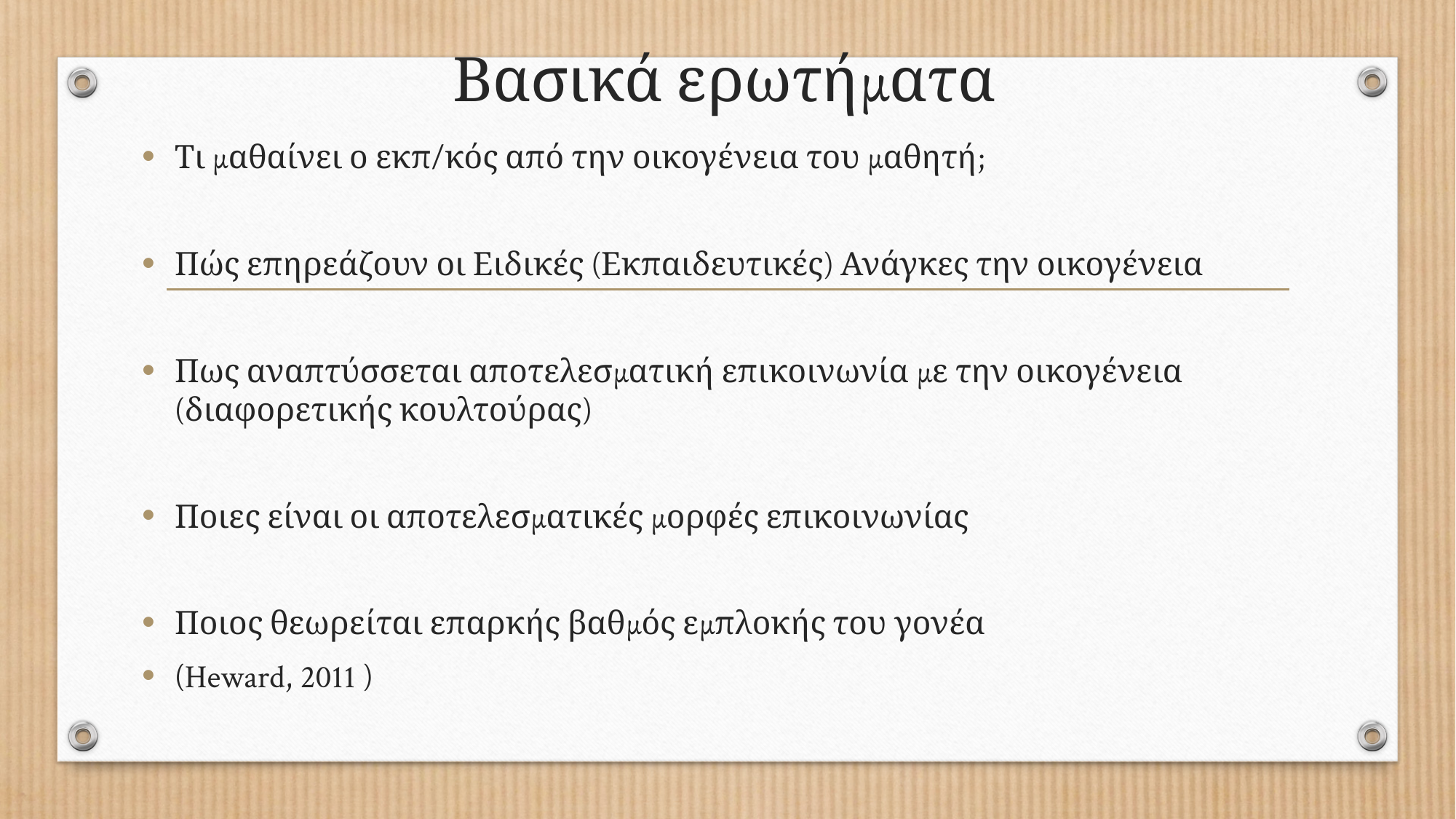

# Βασικά ερωτήματα
Τι μαθαίνει ο εκπ/κός από την οικογένεια του μαθητή;

Πώς επηρεάζουν οι Ειδικές (Εκπαιδευτικές) Ανάγκες την οικογένεια

Πως αναπτύσσεται αποτελεσματική επικοινωνία με την οικογένεια (διαφορετικής κουλτούρας)

Ποιες είναι οι αποτελεσματικές μορφές επικοινωνίας

Ποιος θεωρείται επαρκής βαθμός εμπλοκής του γονέα
(Heward, 2011 )